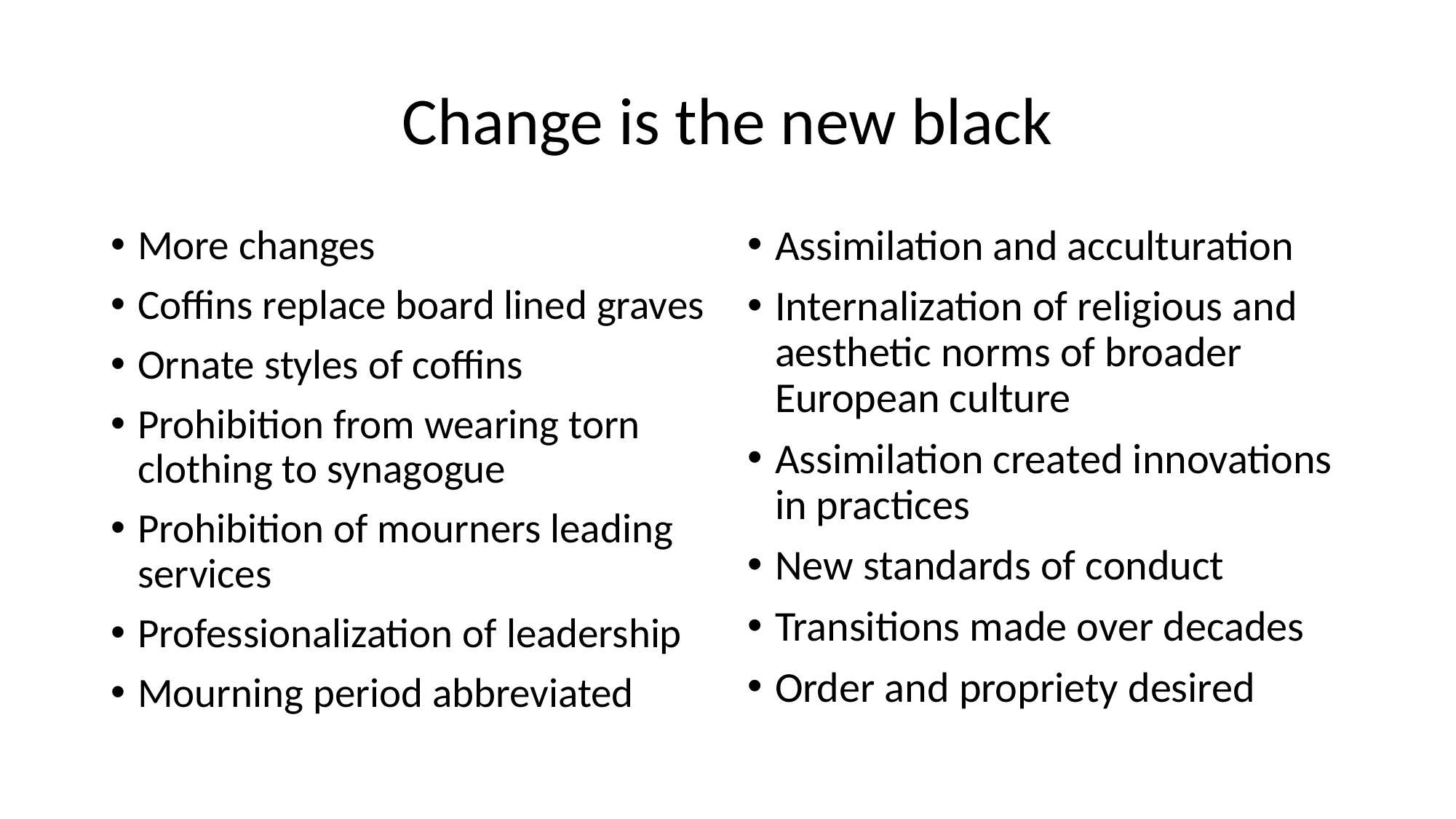

# Change is the new black
More changes
Coffins replace board lined graves
Ornate styles of coffins
Prohibition from wearing torn clothing to synagogue
Prohibition of mourners leading services
Professionalization of leadership
Mourning period abbreviated

Assimilation and acculturation
Internalization of religious and aesthetic norms of broader European culture
Assimilation created innovations in practices
New standards of conduct
Transitions made over decades
Order and propriety desired